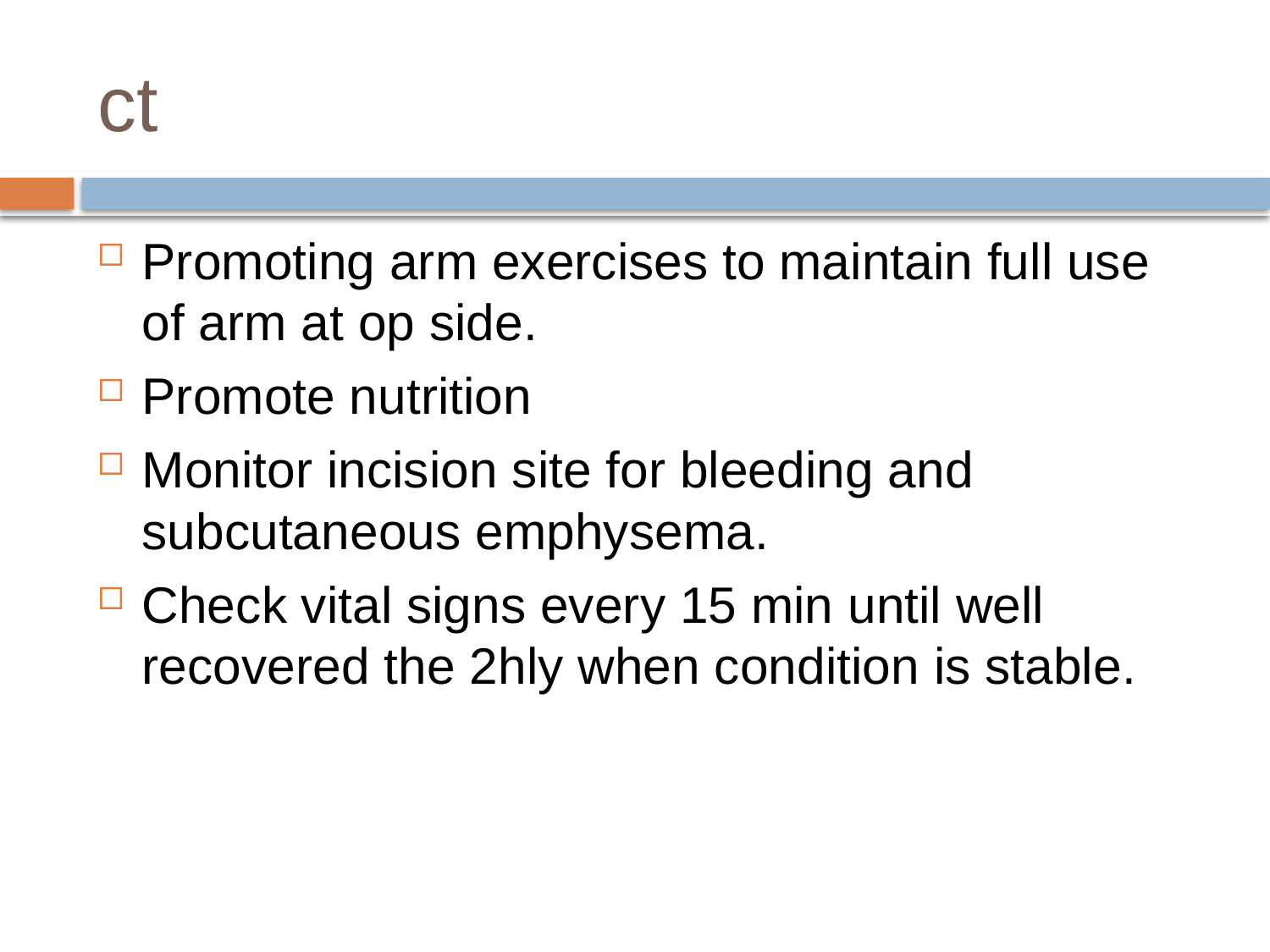

# ct
Promoting arm exercises to maintain full use of arm at op side.
Promote nutrition
Monitor incision site for bleeding and subcutaneous emphysema.
Check vital signs every 15 min until well recovered the 2hly when condition is stable.